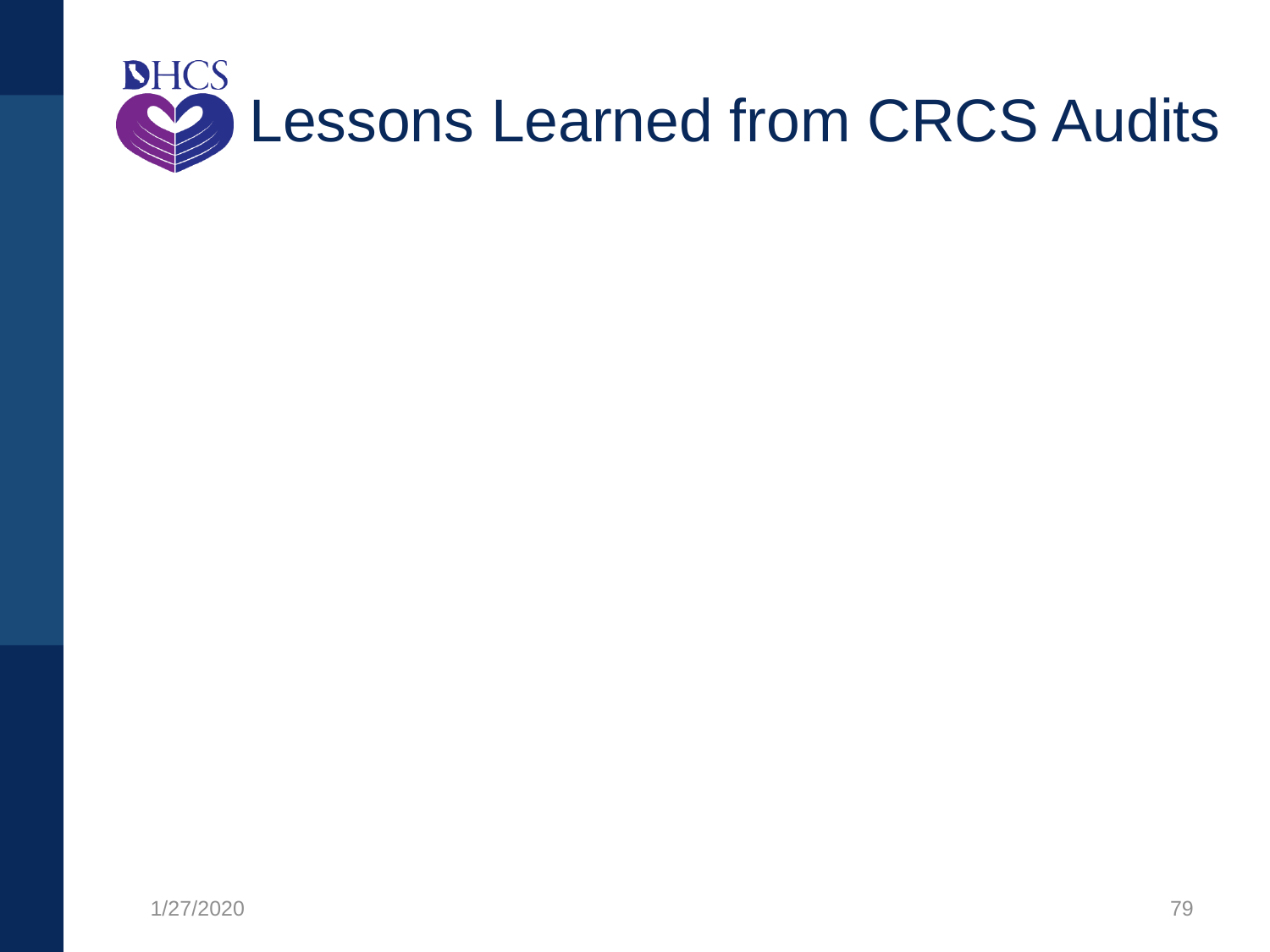

# Lessons Learned from CRCS Audits

1/27/2020
79